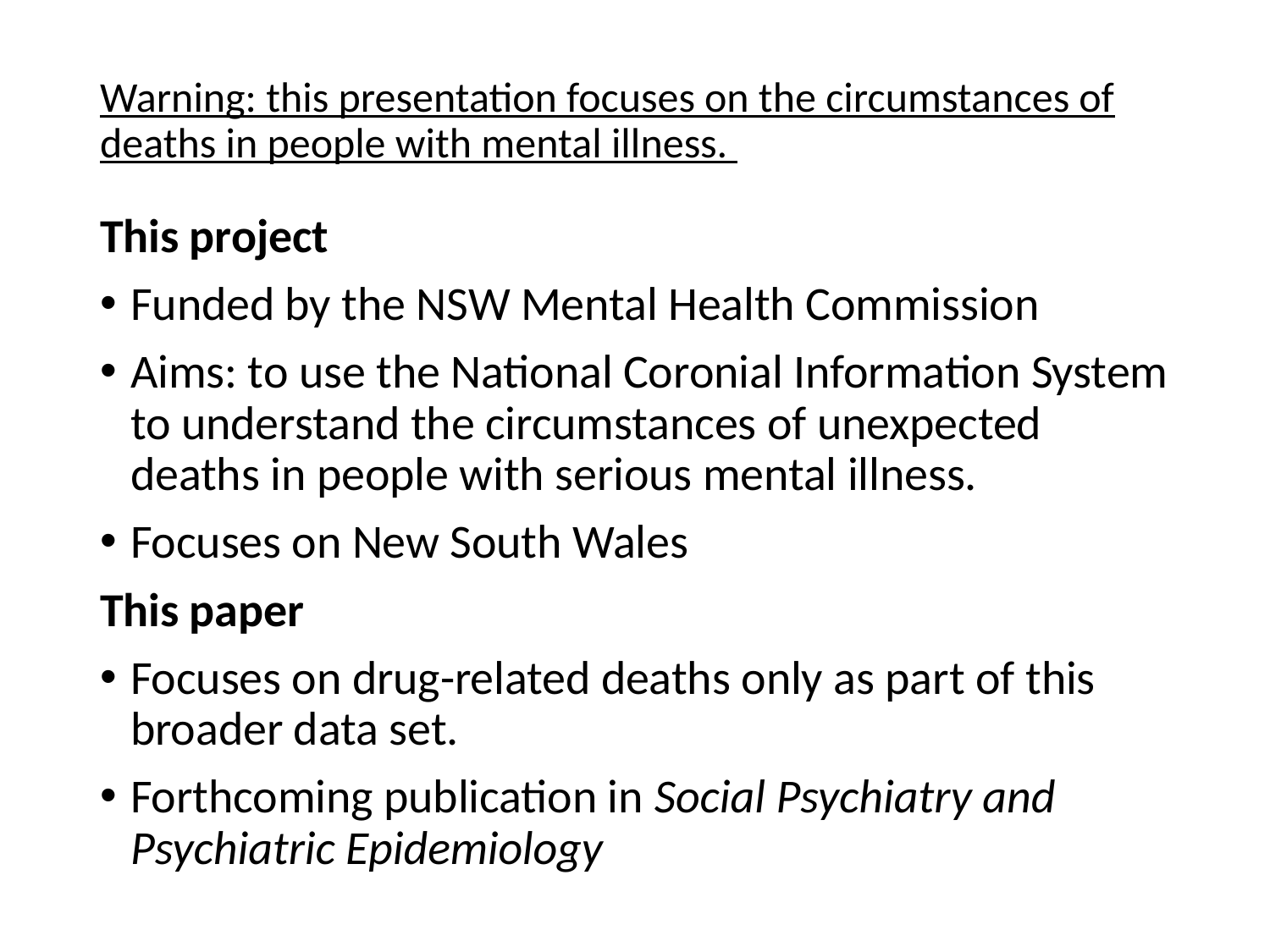

# Warning: this presentation focuses on the circumstances of deaths in people with mental illness.
This project
Funded by the NSW Mental Health Commission
Aims: to use the National Coronial Information System to understand the circumstances of unexpected deaths in people with serious mental illness.
Focuses on New South Wales
This paper
Focuses on drug-related deaths only as part of this broader data set.
Forthcoming publication in Social Psychiatry and Psychiatric Epidemiology